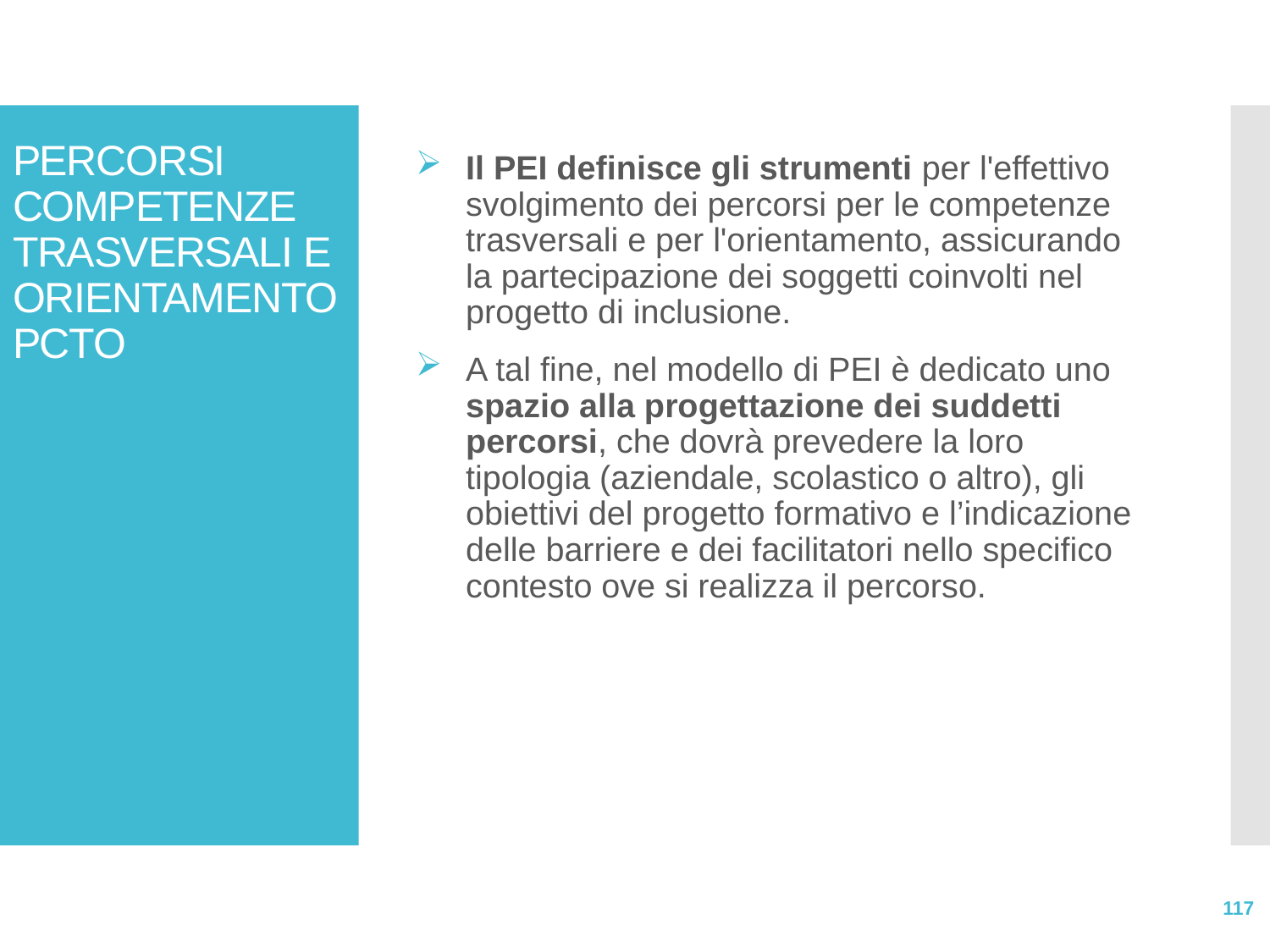

# PERCORSI COMPETENZE TRASVERSALI E ORIENTAMENTO PCTO
Il PEI definisce gli strumenti per l'effettivo svolgimento dei percorsi per le competenze trasversali e per l'orientamento, assicurando la partecipazione dei soggetti coinvolti nel progetto di inclusione.
A tal fine, nel modello di PEI è dedicato uno spazio alla progettazione dei suddetti percorsi, che dovrà prevedere la loro tipologia (aziendale, scolastico o altro), gli obiettivi del progetto formativo e l’indicazione delle barriere e dei facilitatori nello specifico contesto ove si realizza il percorso.
117